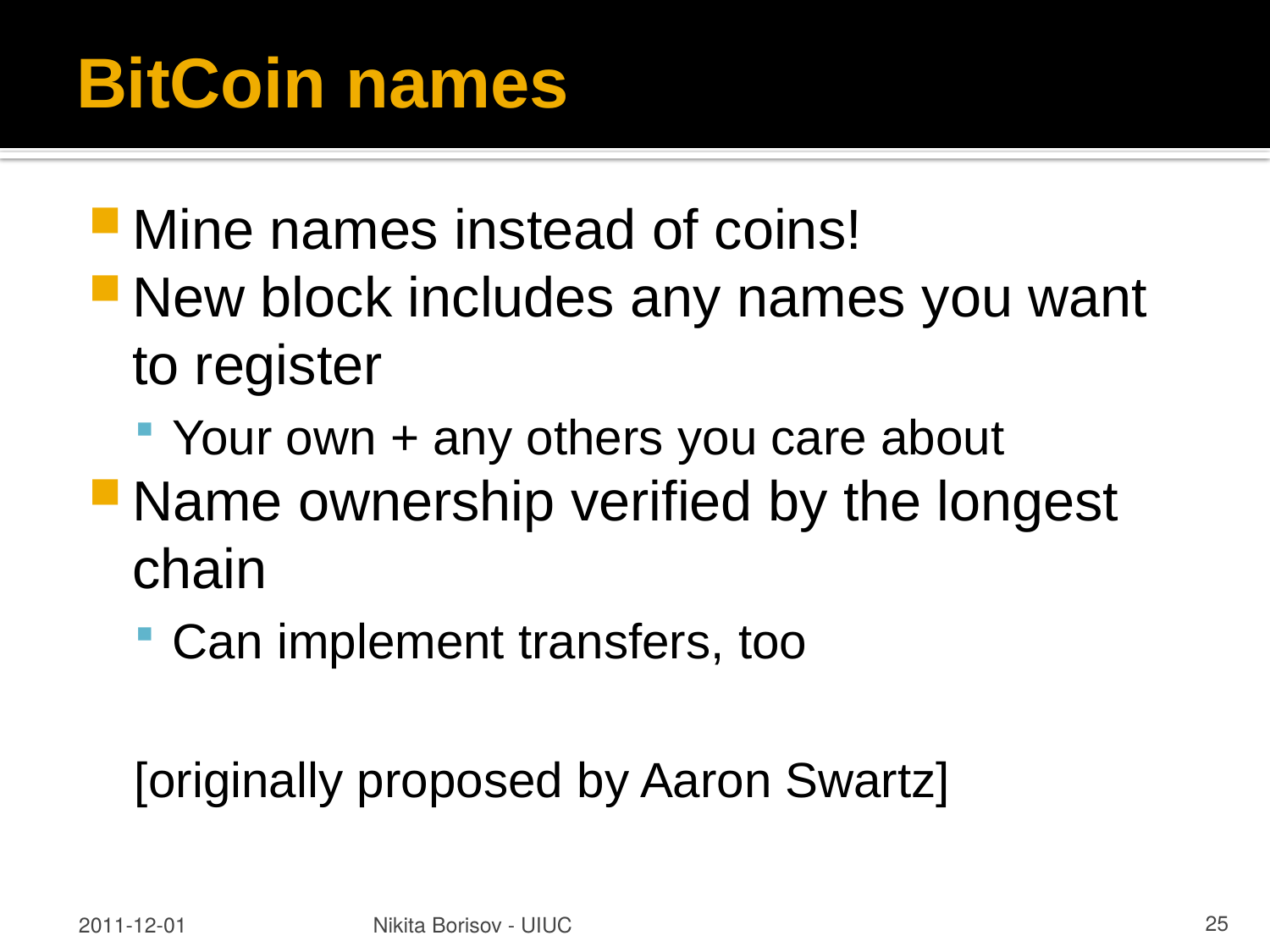

# BitCoin names
Mine names instead of coins!
New block includes any names you want to register
Your own + any others you care about
Name ownership verified by the longest chain
Can implement transfers, too

[originally proposed by Aaron Swartz]

2011-12-01
Nikita Borisov - UIUC
25